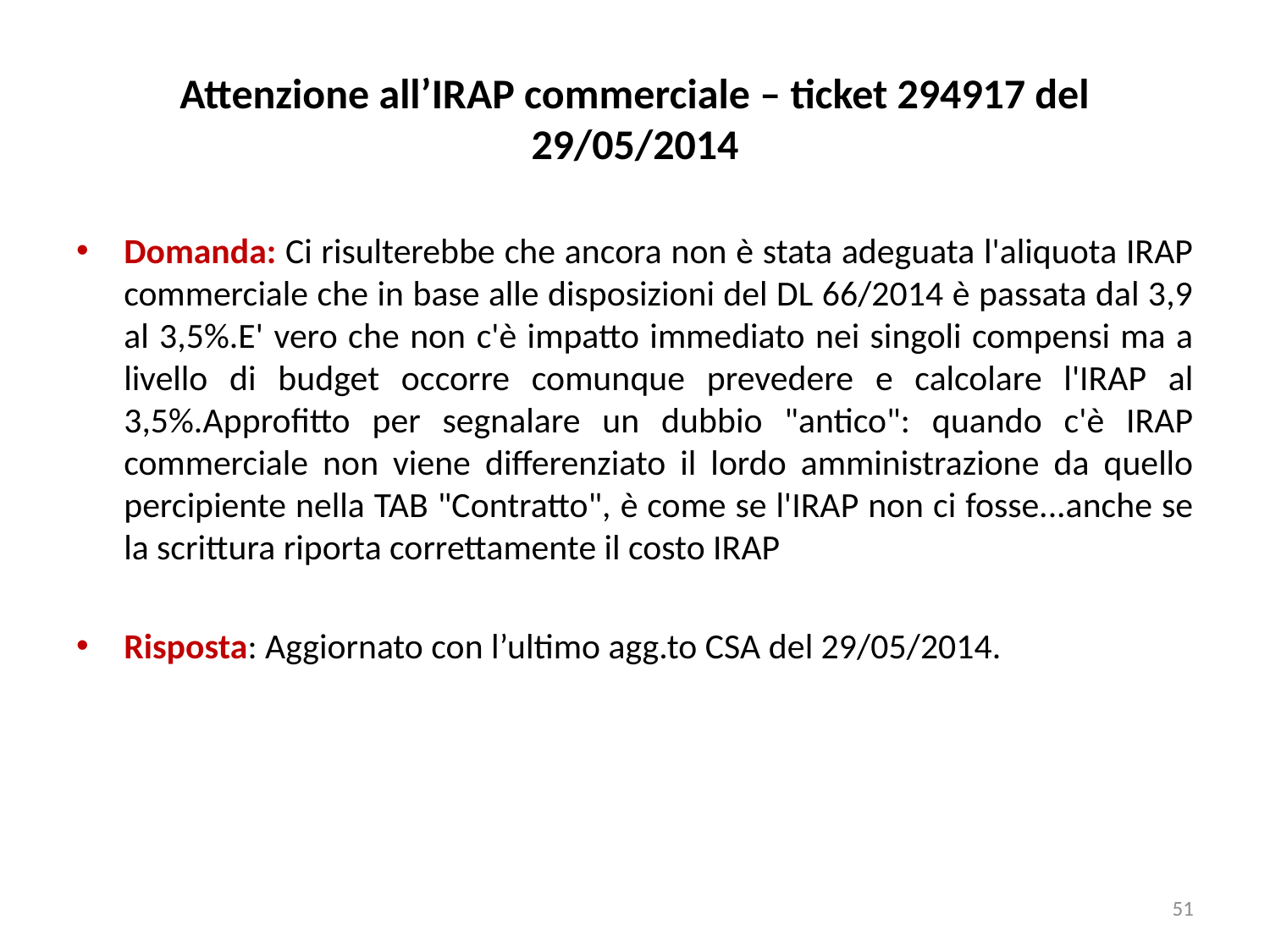

# Attenzione all’IRAP commerciale – ticket 294917 del 29/05/2014
Domanda: Ci risulterebbe che ancora non è stata adeguata l'aliquota IRAP commerciale che in base alle disposizioni del DL 66/2014 è passata dal 3,9 al 3,5%.E' vero che non c'è impatto immediato nei singoli compensi ma a livello di budget occorre comunque prevedere e calcolare l'IRAP al 3,5%.Approfitto per segnalare un dubbio "antico": quando c'è IRAP commerciale non viene differenziato il lordo amministrazione da quello percipiente nella TAB "Contratto", è come se l'IRAP non ci fosse...anche se la scrittura riporta correttamente il costo IRAP

Risposta: Aggiornato con l’ultimo agg.to CSA del 29/05/2014.
51